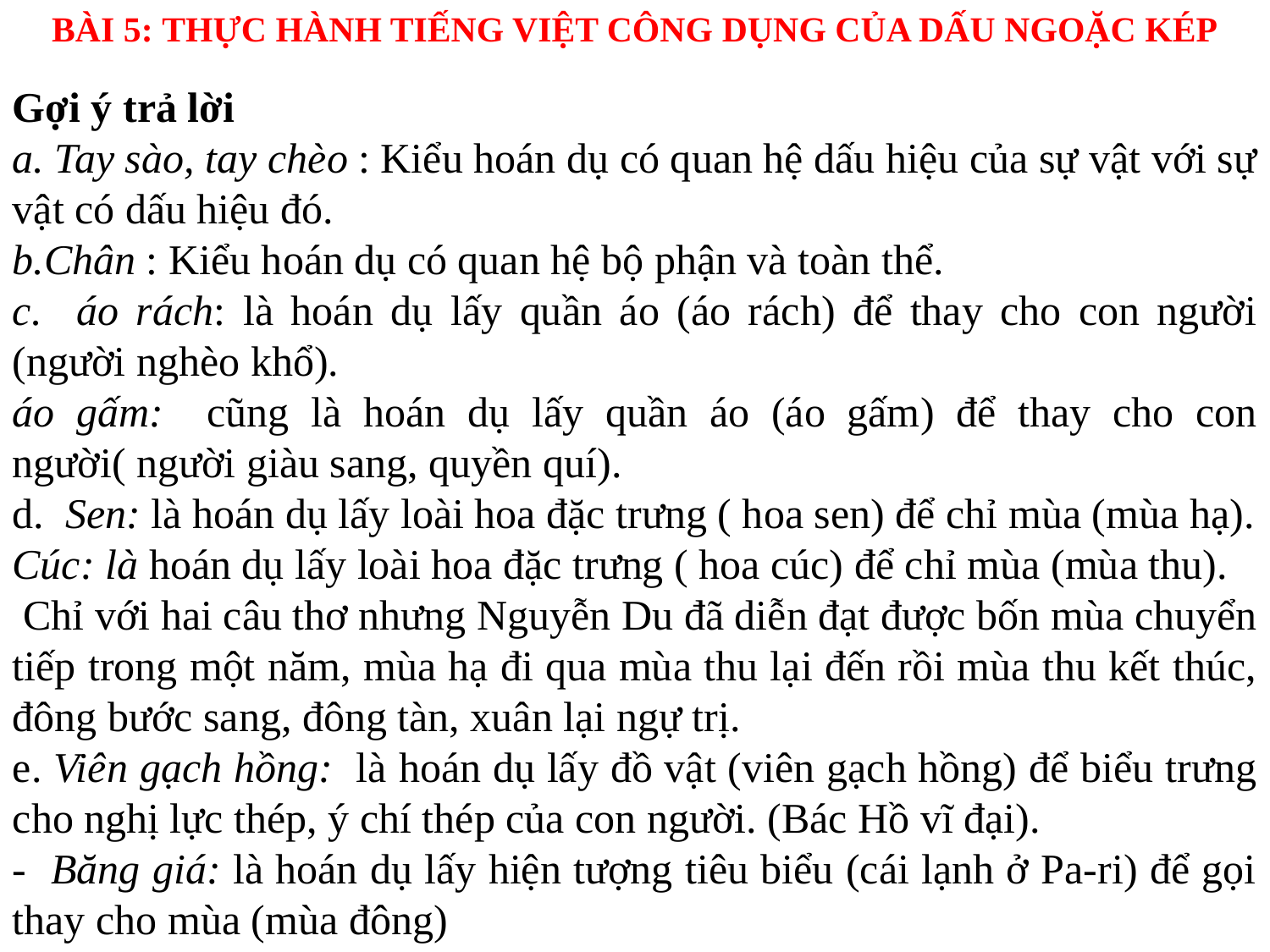

BÀI 5: THỰC HÀNH TIẾNG VIỆT CÔNG DỤNG CỦA DẤU NGOẶC KÉP

Gợi ý trả lời
a. Tay sào, tay chèo : Kiểu hoán dụ có quan hệ dấu hiệu của sự vật với sự vật có dấu hiệu đó.
b.Chân : Kiểu hoán dụ có quan hệ bộ phận và toàn thể.
c.  áo rách: là hoán dụ lấy quần áo (áo rách) để thay cho con người (người nghèo khổ).
áo gấm:  cũng là hoán dụ lấy quần áo (áo gấm) để thay cho con người( người giàu sang, quyền quí).
d.  Sen: là hoán dụ lấy loài hoa đặc trưng ( hoa sen) để chỉ mùa (mùa hạ).
Cúc: là hoán dụ lấy loài hoa đặc trưng ( hoa cúc) để chỉ mùa (mùa thu).
 Chỉ với hai câu thơ nhưng Nguyễn Du đã diễn đạt được bốn mùa chuyển tiếp trong một năm, mùa hạ đi qua mùa thu lại đến rồi mùa thu kết thúc, đông bước sang, đông tàn, xuân lại ngự trị.
e. Viên gạch hồng:  là hoán dụ lấy đồ vật (viên gạch hồng) để biểu trưng cho nghị lực thép, ý chí thép của con người. (Bác Hồ vĩ đại).
-  Băng giá: là hoán dụ lấy hiện tượng tiêu biểu (cái lạnh ở Pa-ri) để gọi thay cho mùa (mùa đông)